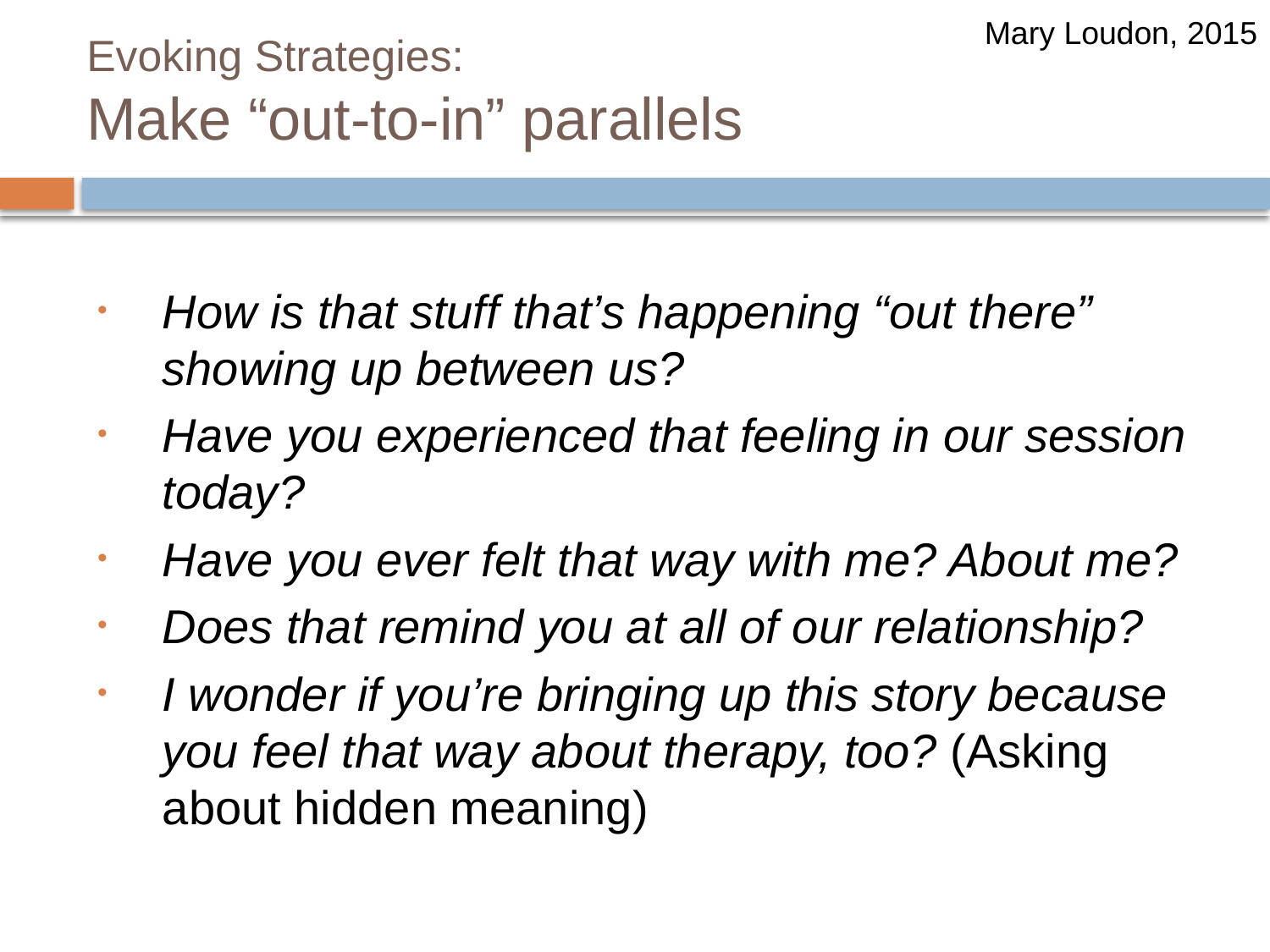

Mary Loudon, 2015
# Evoking Strategies: Make “out-to-in” parallels
How is that stuff that’s happening “out there” showing up between us?
Have you experienced that feeling in our session today?
Have you ever felt that way with me? About me?
Does that remind you at all of our relationship?
I wonder if you’re bringing up this story because you feel that way about therapy, too? (Asking about hidden meaning)